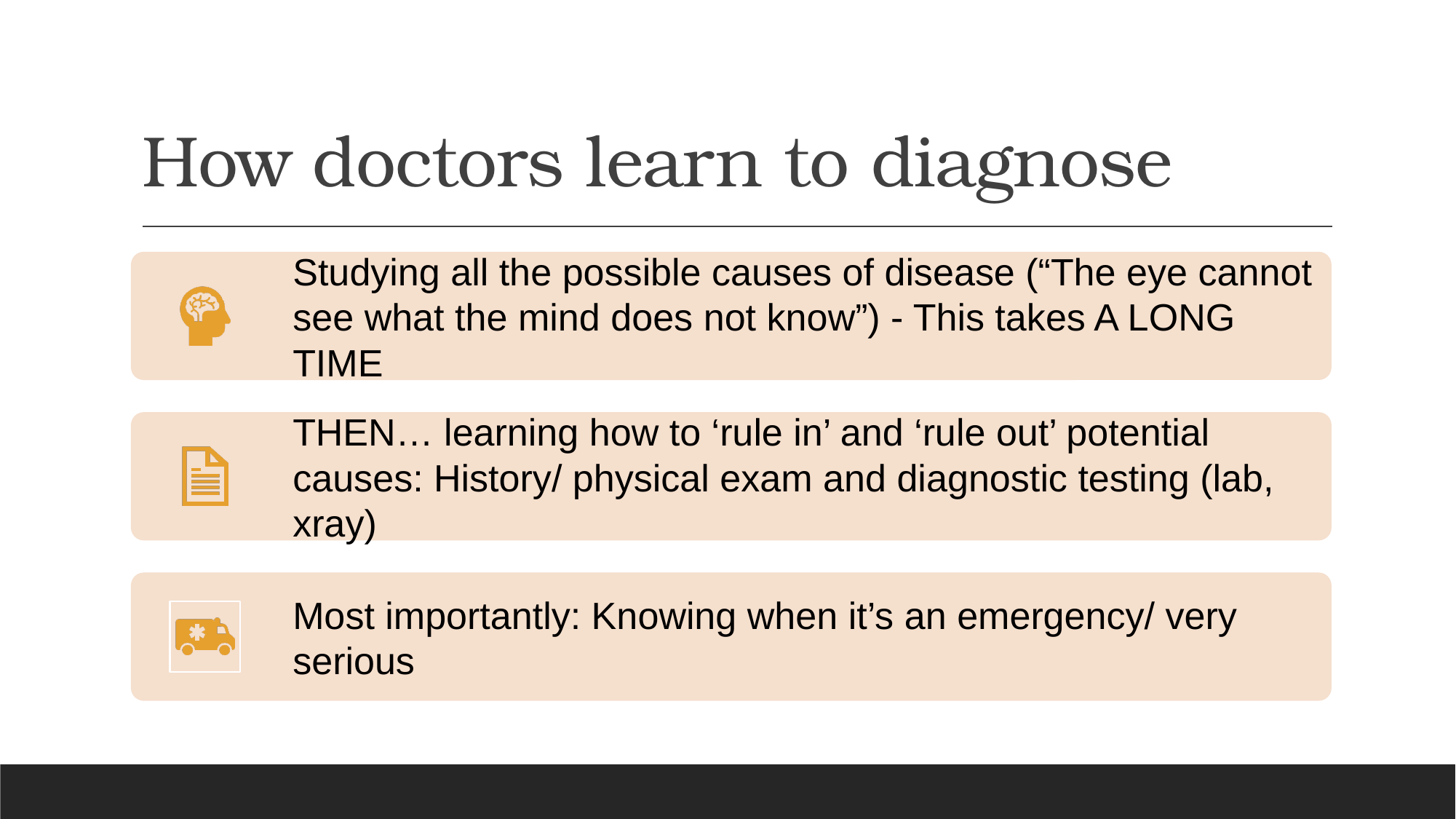

# How doctors learn to diagnose
Studying all the possible causes of disease (“The eye cannot see what the mind does not know”) - This takes A LONG TIME
THEN… learning how to ‘rule in’ and ‘rule out’ potential causes: History/ physical exam and diagnostic testing (lab, xray)
Most importantly: Knowing when it’s an emergency/ very serious